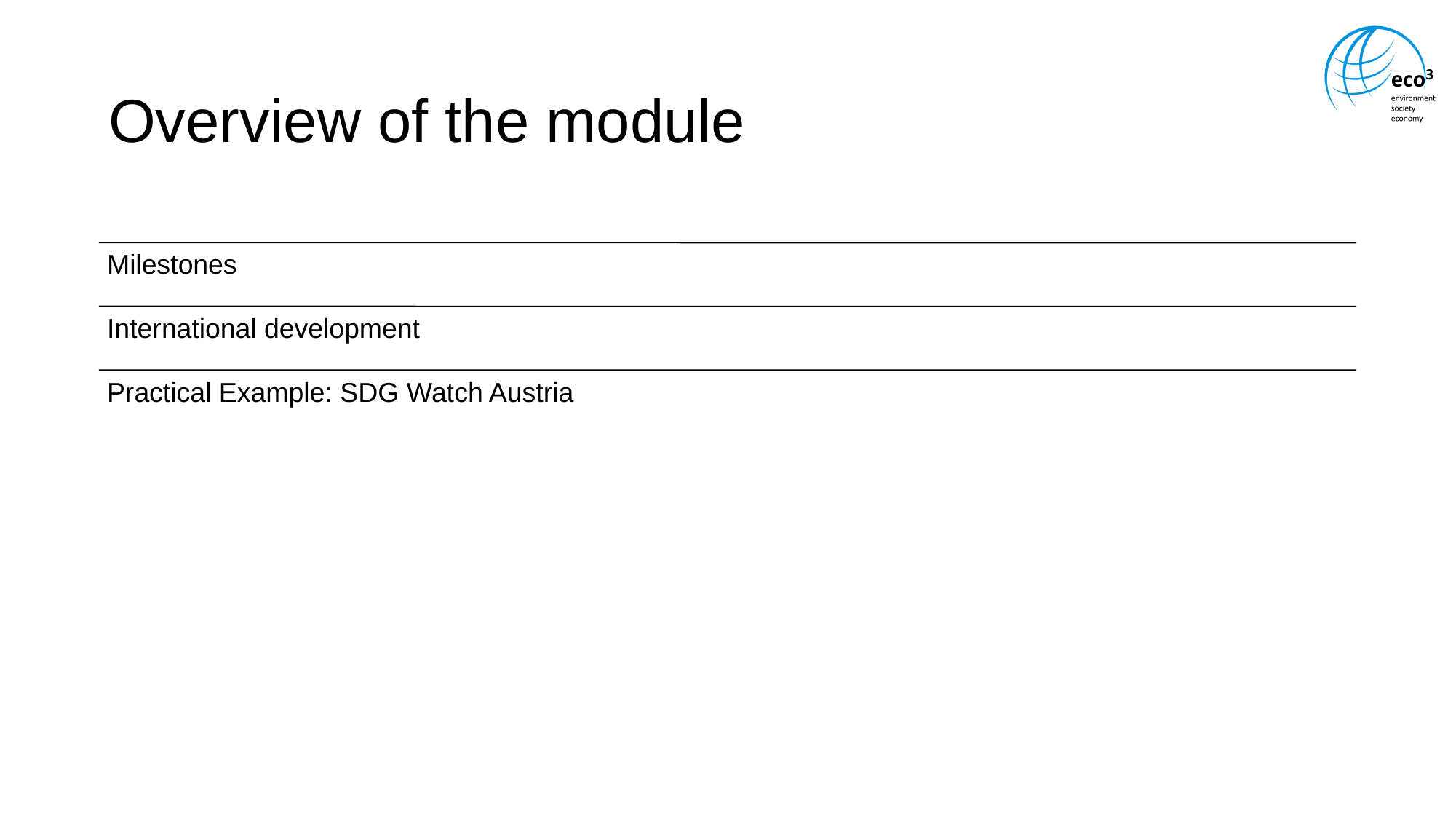

# Overview of the module
Milestones
International development
Practical Example: SDG Watch Austria